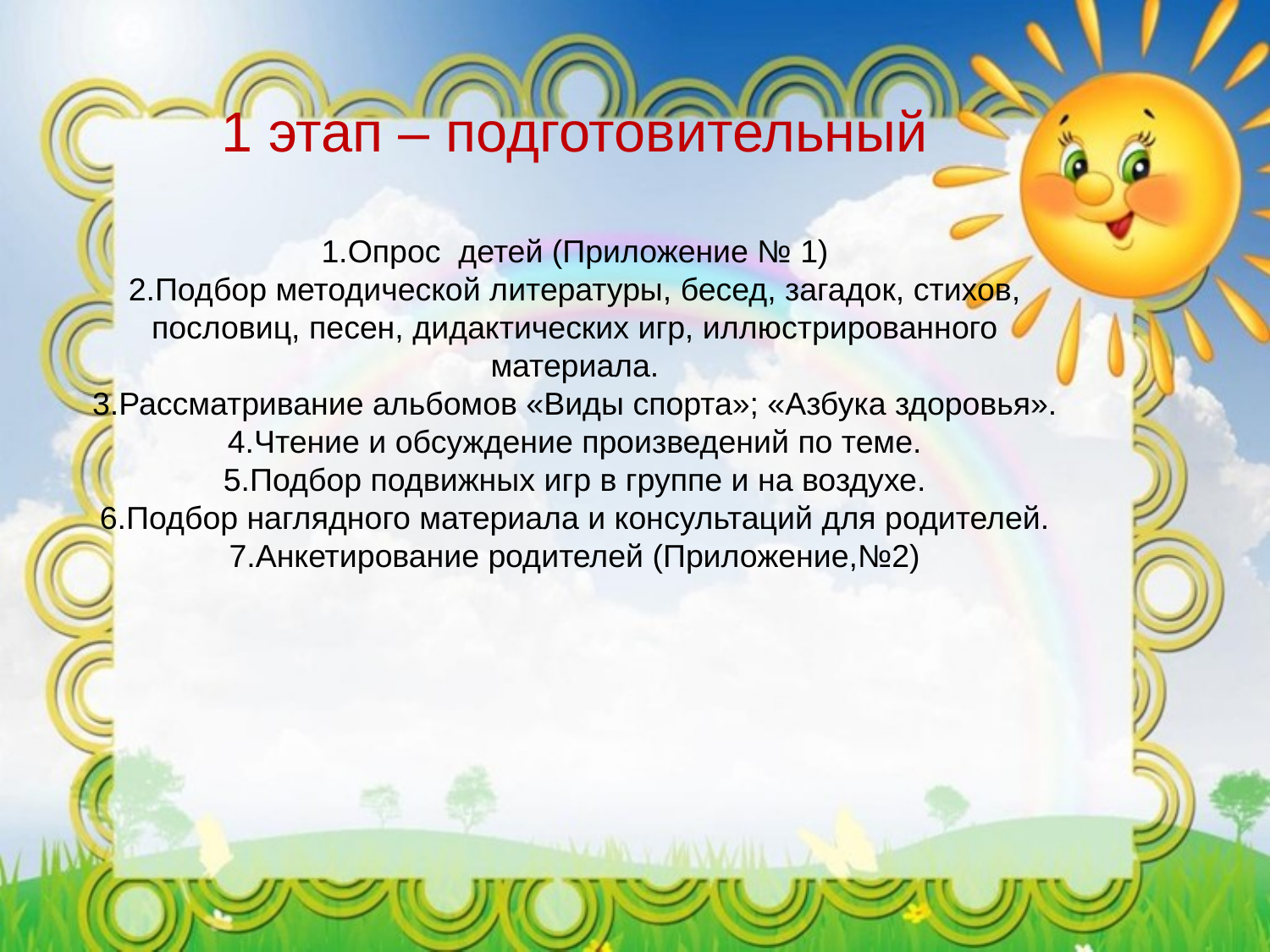

1 этап – подготовительный

1.Опрос  детей (Приложение № 1)
2.Подбор методической литературы, бесед, загадок, стихов, пословиц, песен, дидактических игр, иллюстрированного материала.
3.Рассматривание альбомов «Виды спорта»; «Азбука здоровья».
4.Чтение и обсуждение произведений по теме.
5.Подбор подвижных игр в группе и на воздухе.
6.Подбор наглядного материала и консультаций для родителей.
7.Анкетирование родителей (Приложение,№2)